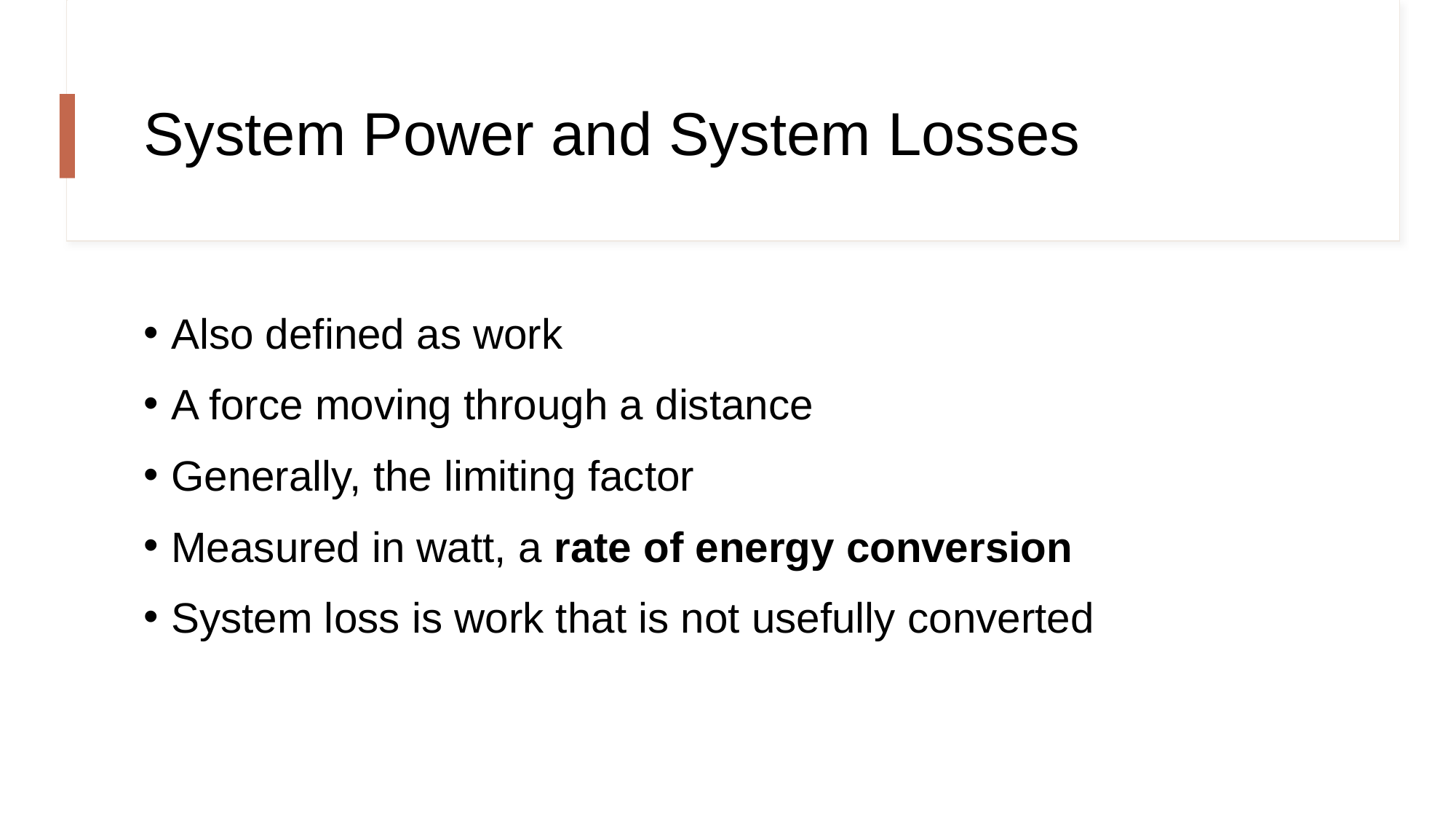

# System Power and System Losses
Also defined as work
A force moving through a distance
Generally, the limiting factor
Measured in watt, a rate of energy conversion
System loss is work that is not usefully converted